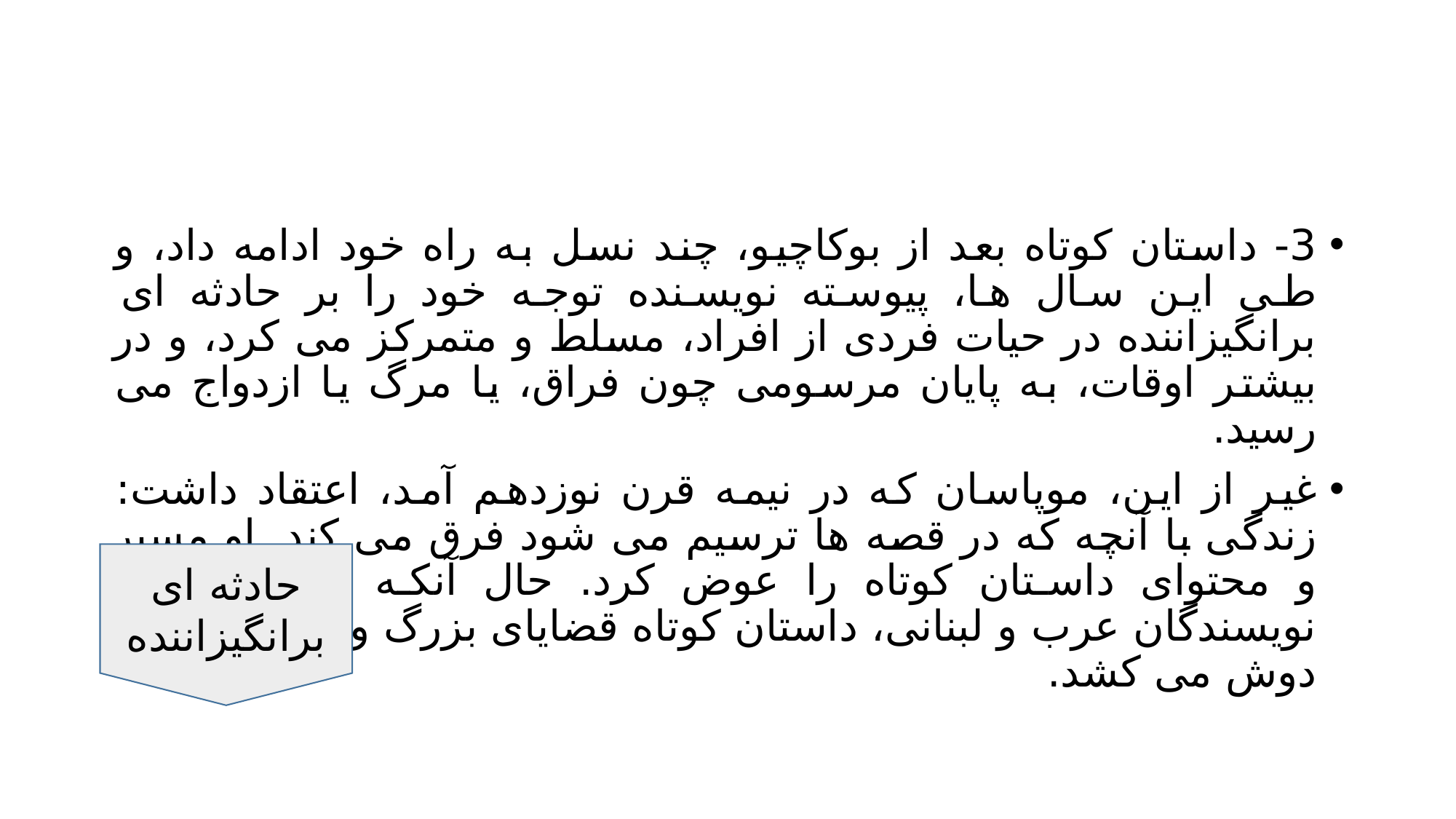

#
3- داستان کوتاه بعد از بوکاچیو، چند نسل به راه خود ادامه داد، و طی این سال ها، پیوسته نویسنده توجه خود را بر حادثه ای برانگیزاننده در حیات فردی از افراد، مسلط و متمرکز می کرد، و در بیشتر اوقات، به پایان مرسومی چون فراق، یا مرگ یا ازدواج می رسید.
غیر از این، موپاسان که در نیمه قرن نوزدهم آمد، اعتقاد داشت: زندگی با آنچه که در قصه ها ترسیم می شود فرق می کند. او مسیر و محتوای داستان کوتاه را عوض کرد. حال آنکه آن در پیش نویسندگان عرب و لبنانی، داستان کوتاه قضایای بزرگ و مفصلی را بر دوش می کشد.
حادثه ای برانگیزاننده